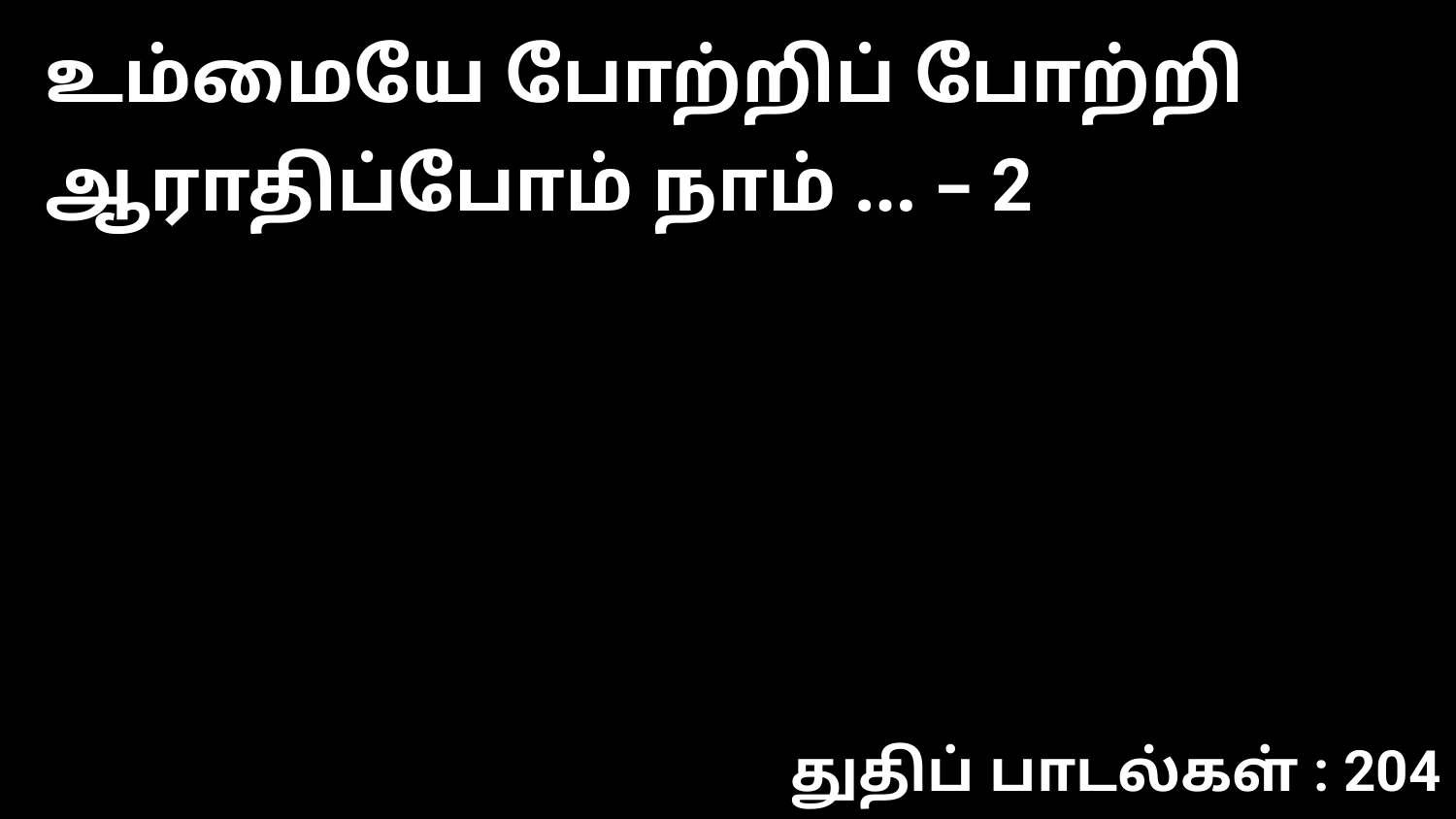

உம்மையே போற்றிப் போற்றி ஆராதிப்போம் நாம் … – 2
துதிப் பாடல்கள் : 204